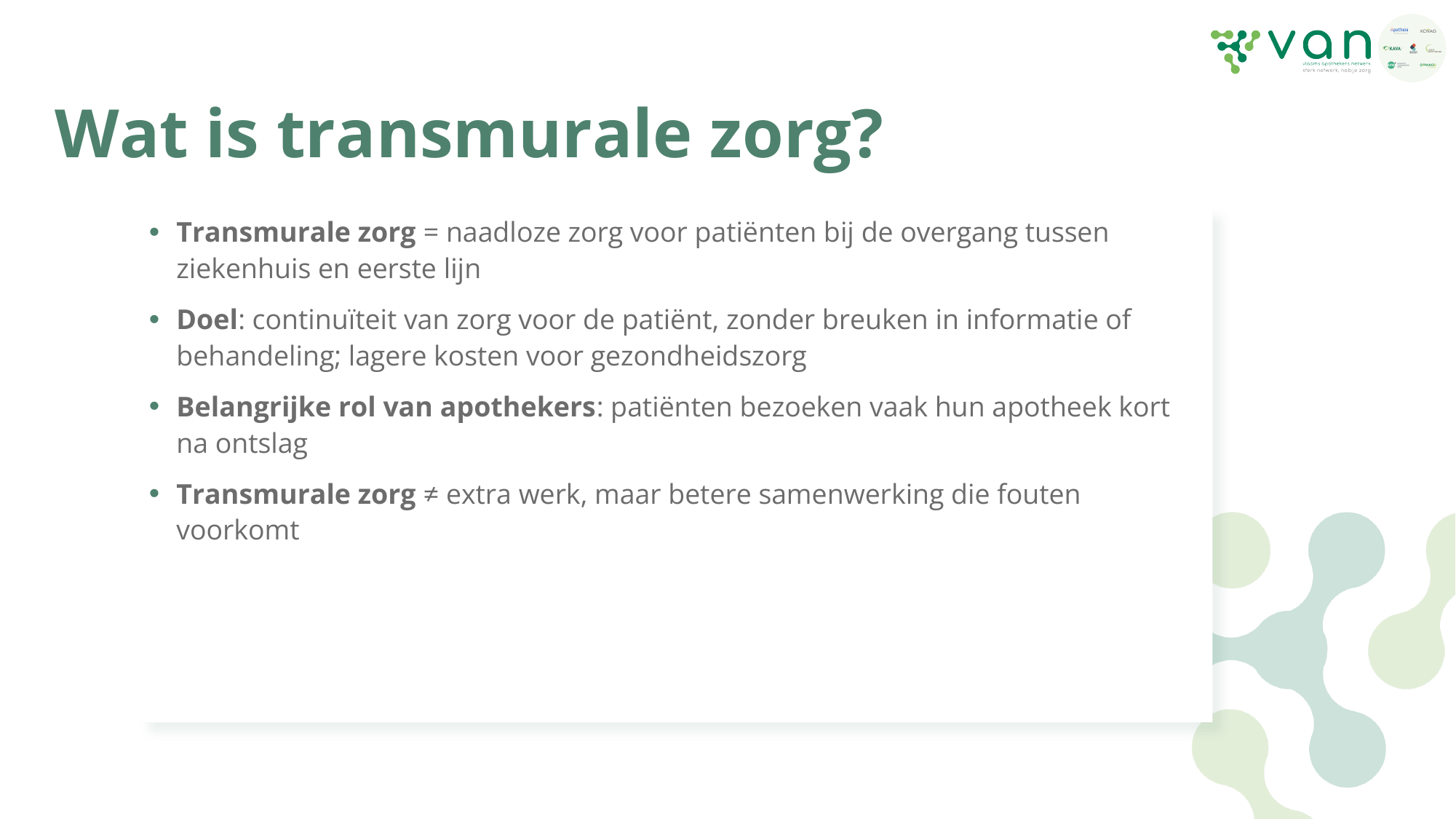

# Wat is transmurale zorg?
Transmurale zorg = naadloze zorg voor patiënten bij de overgang tussen ziekenhuis en eerste lijn
Doel: continuïteit van zorg voor de patiënt, zonder breuken in informatie of behandeling; lagere kosten voor gezondheidszorg
Belangrijke rol van apothekers: patiënten bezoeken vaak hun apotheek kort na ontslag
Transmurale zorg ≠ extra werk, maar betere samenwerking die fouten voorkomt